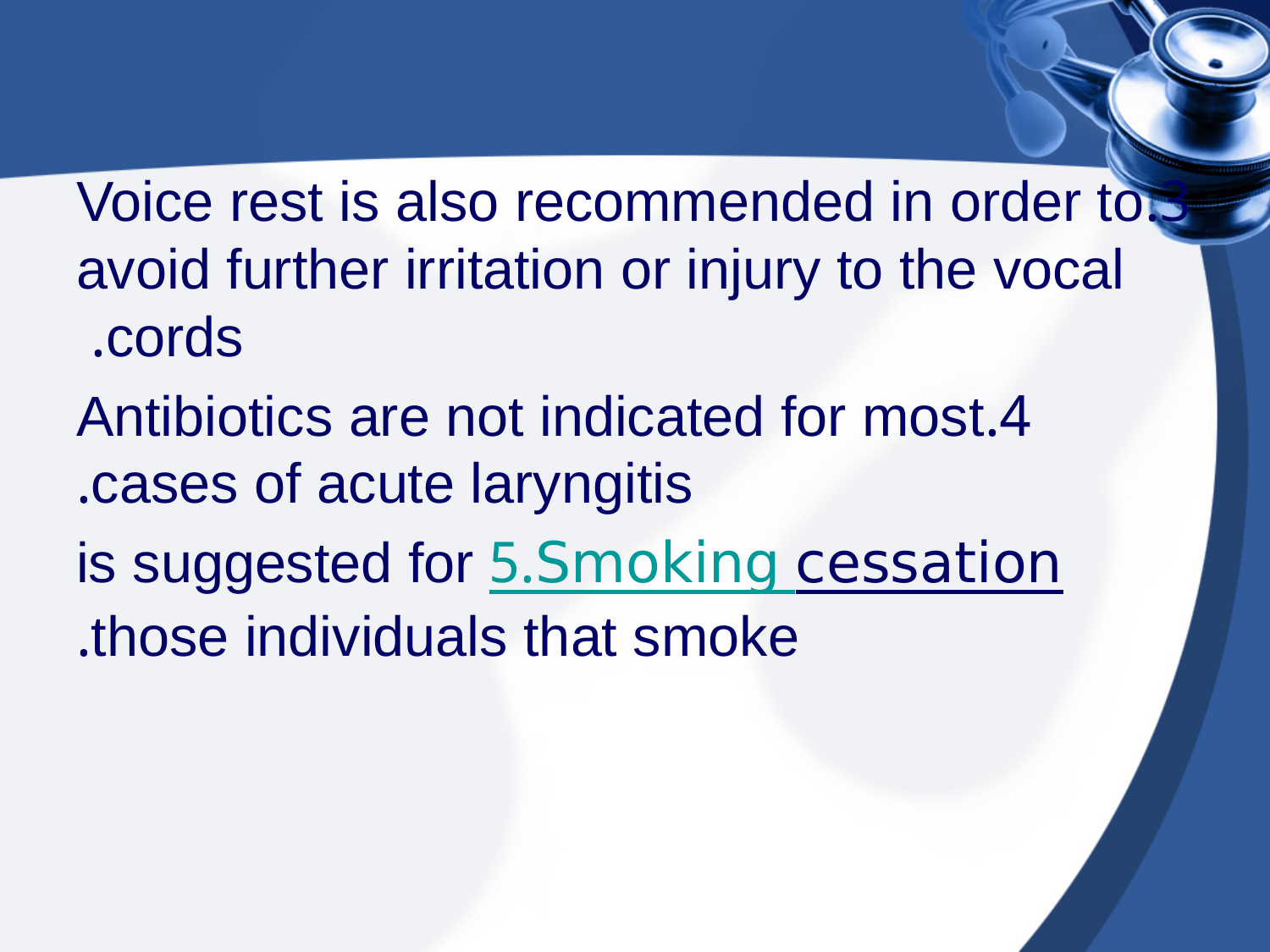

#
3.Voice rest is also recommended in order to avoid further irritation or injury to the vocal cords.
4.Antibiotics are not indicated for most cases of acute laryngitis.
5.Smoking cessation is suggested for those individuals that smoke.